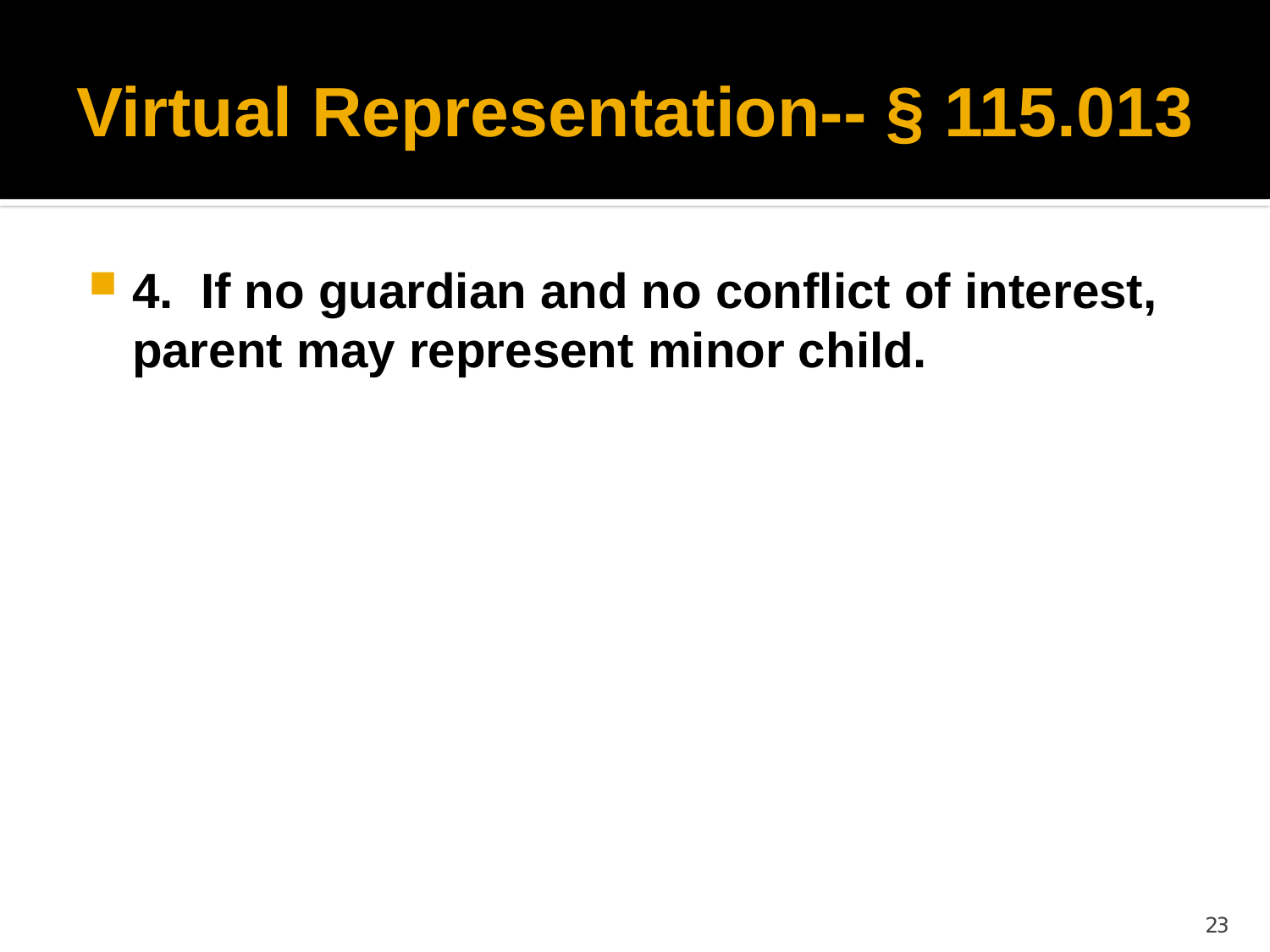

# Virtual Representation-- § 115.013
4.  If no guardian and no conflict of interest, parent may represent minor child.

23